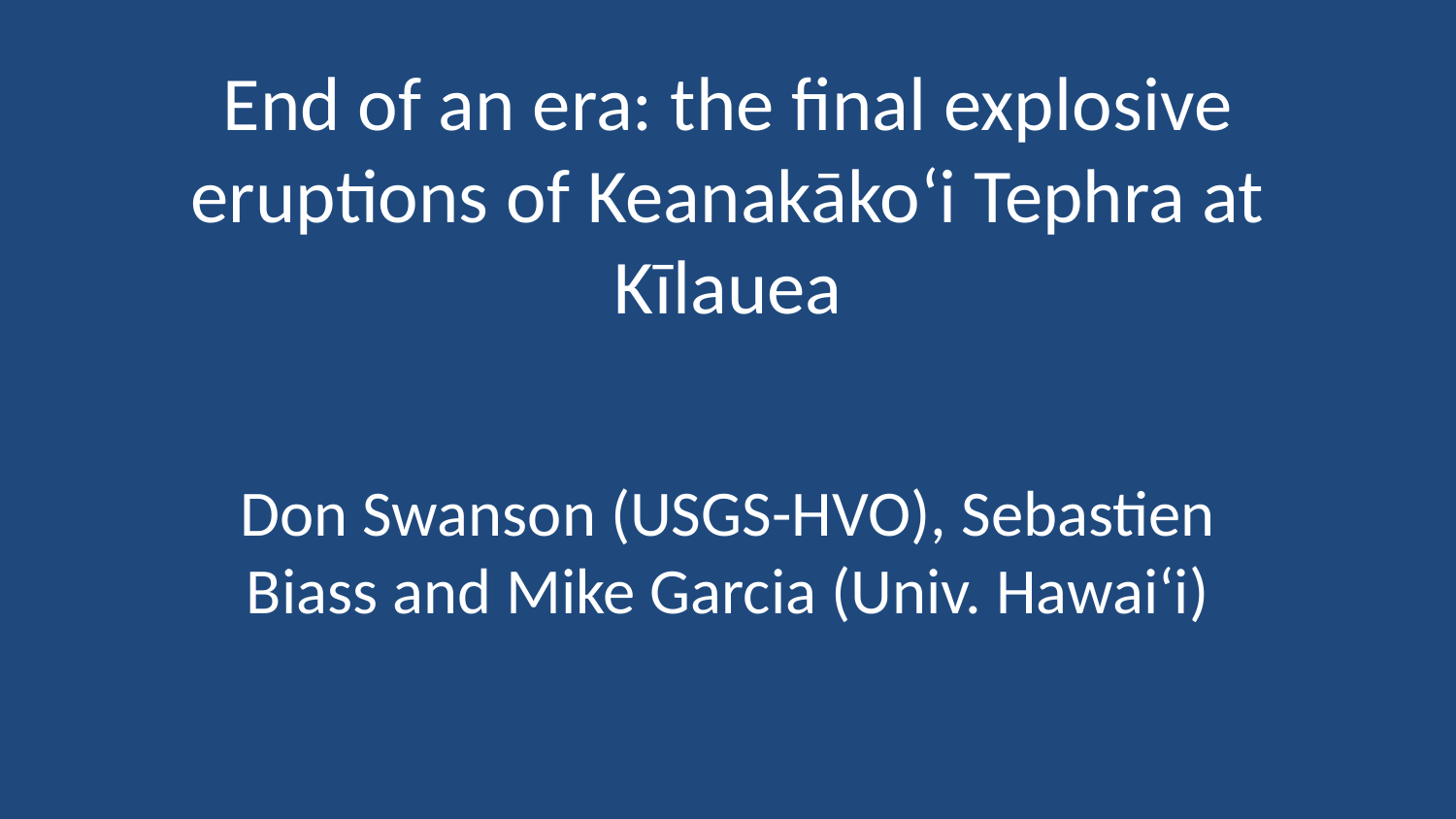

# End of an era: the final explosive eruptions of Keanakāko‘i Tephra at Kīlauea
Don Swanson (USGS-HVO), Sebastien Biass and Mike Garcia (Univ. Hawai‘i)